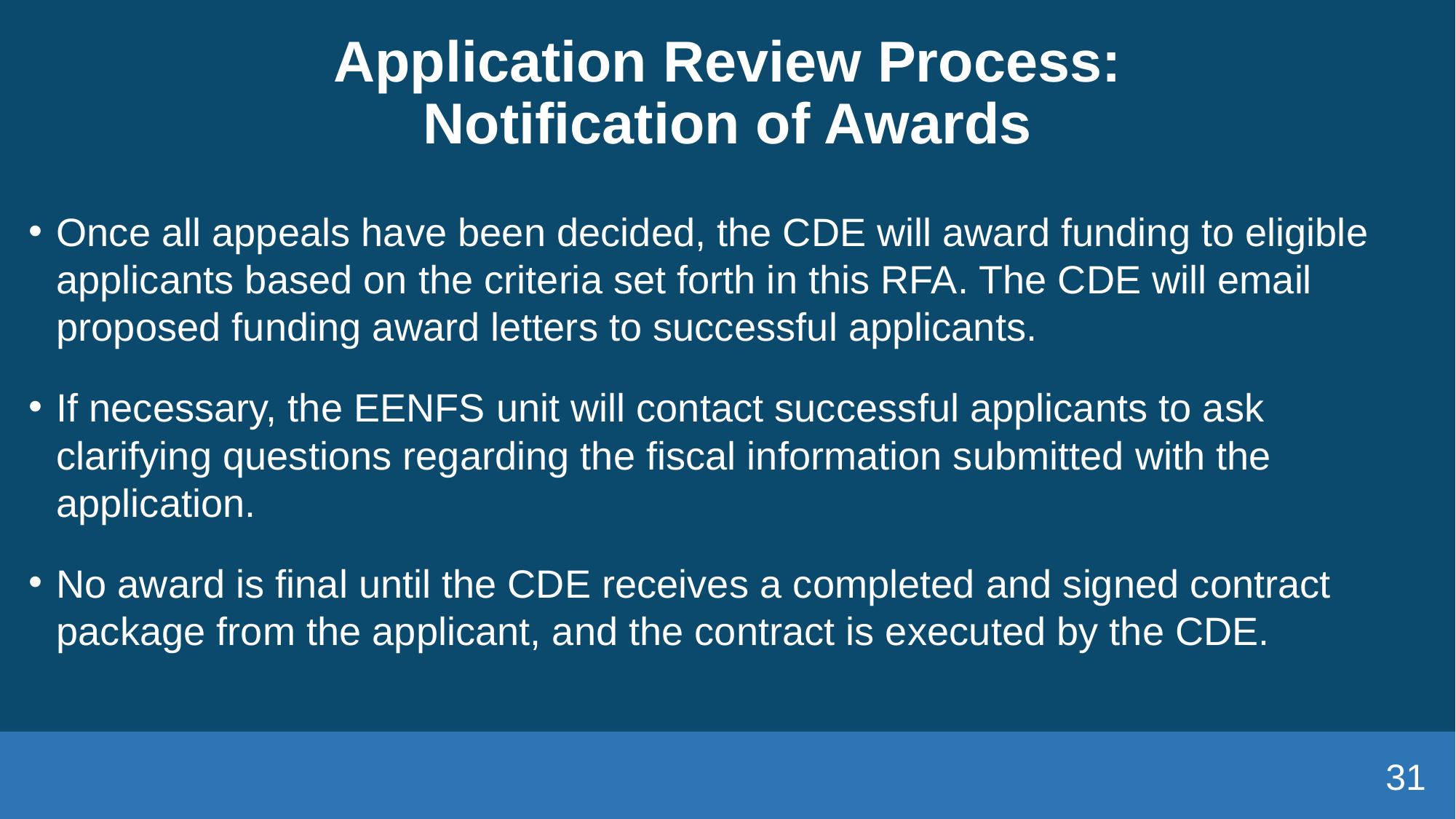

# Application Review Process: Notification of Awards
Once all appeals have been decided, the CDE will award funding to eligible applicants based on the criteria set forth in this RFA. The CDE will email proposed funding award letters to successful applicants.
If necessary, the EENFS unit will contact successful applicants to ask clarifying questions regarding the fiscal information submitted with the application.
No award is final until the CDE receives a completed and signed contract package from the applicant, and the contract is executed by the CDE.
31